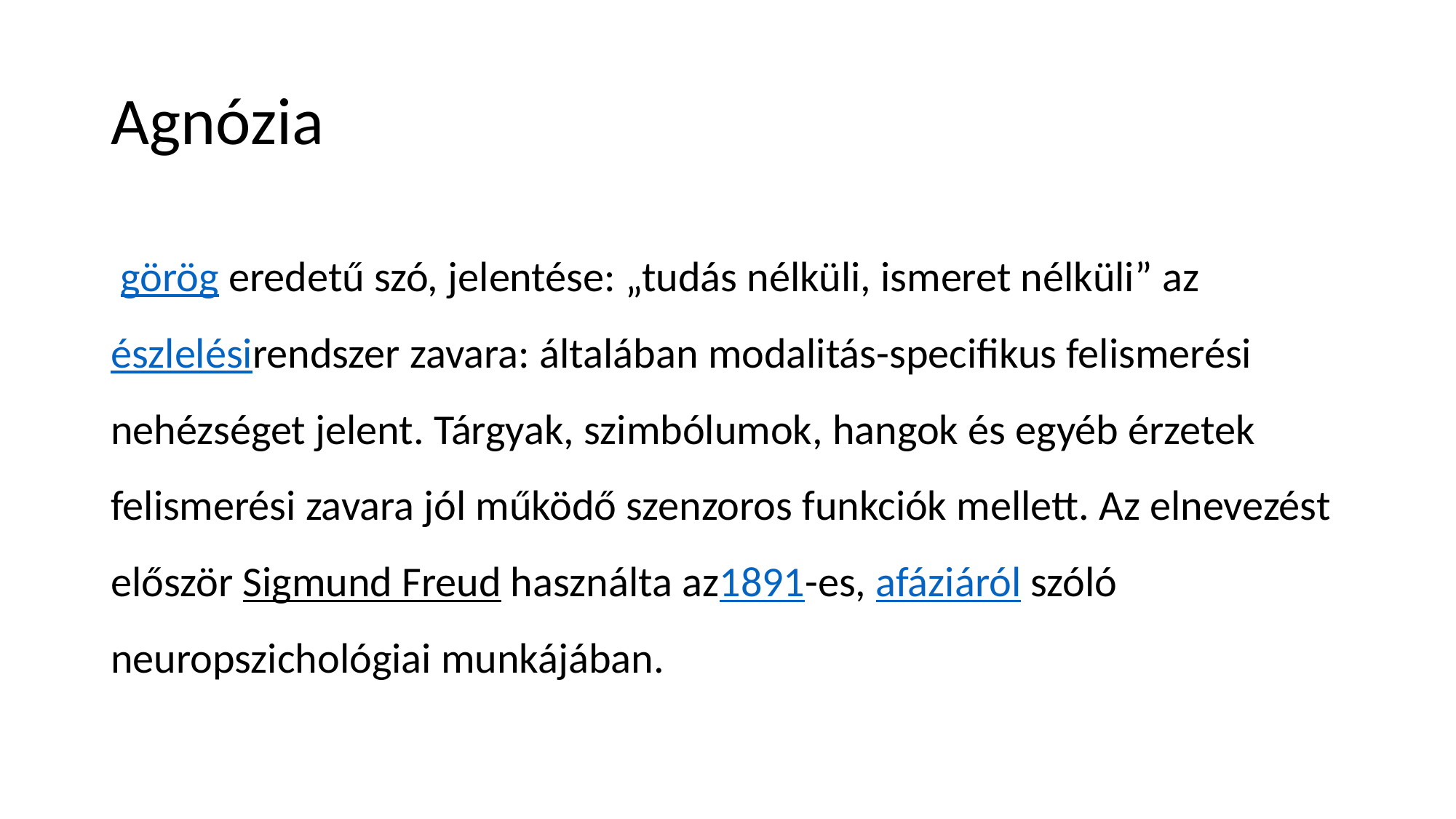

# Agnózia
 görög eredetű szó, jelentése: „tudás nélküli, ismeret nélküli” az észlelésirendszer zavara: általában modalitás-specifikus felismerési nehézséget jelent. Tárgyak, szimbólumok, hangok és egyéb érzetek felismerési zavara jól működő szenzoros funkciók mellett. Az elnevezést először Sigmund Freud használta az1891-es, afáziáról szóló neuropszichológiai munkájában.